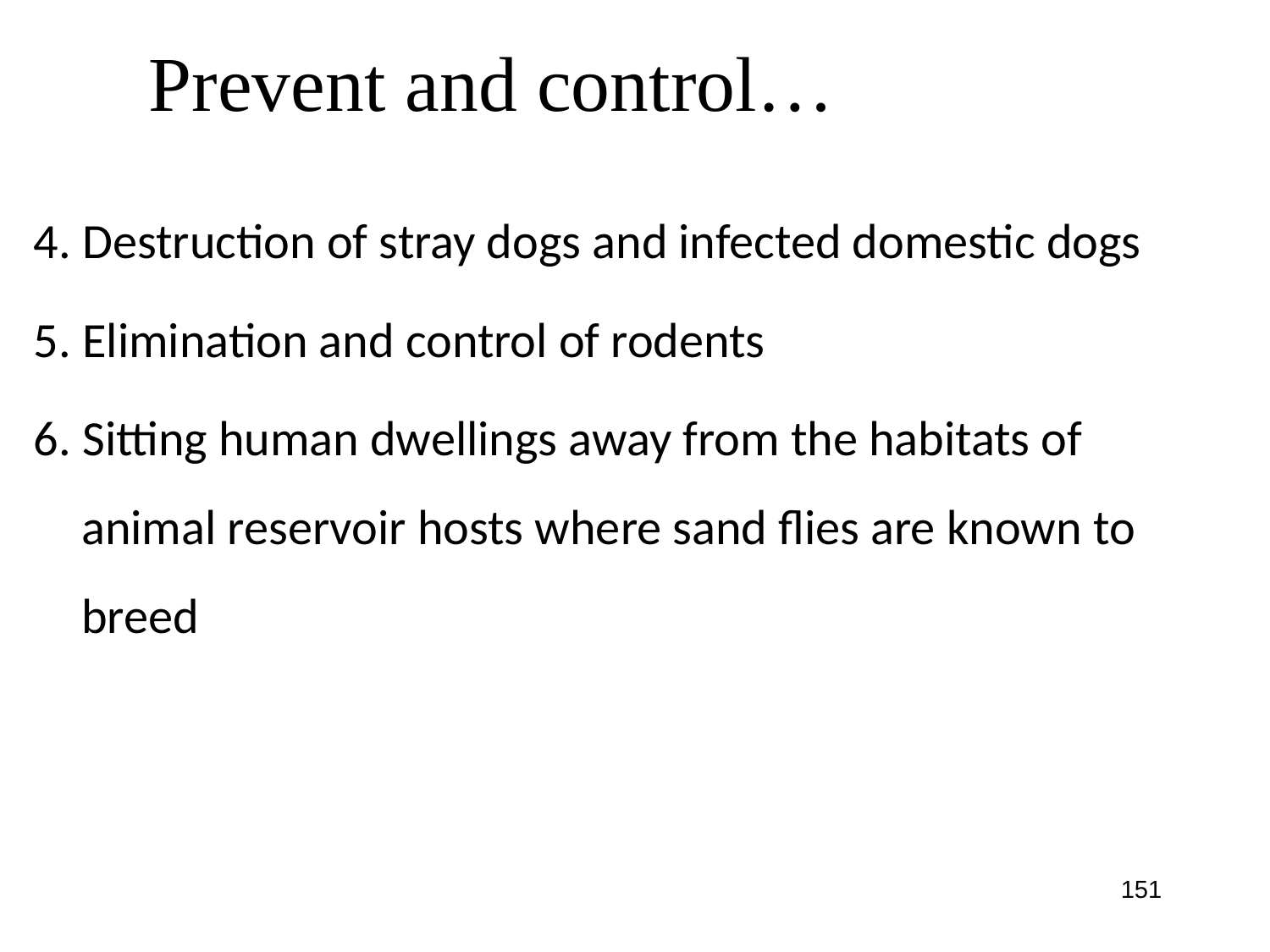

Prevent and control…
4. Destruction of stray dogs and infected domestic dogs
5. Elimination and control of rodents
6. Sitting human dwellings away from the habitats of animal reservoir hosts where sand flies are known to breed
151